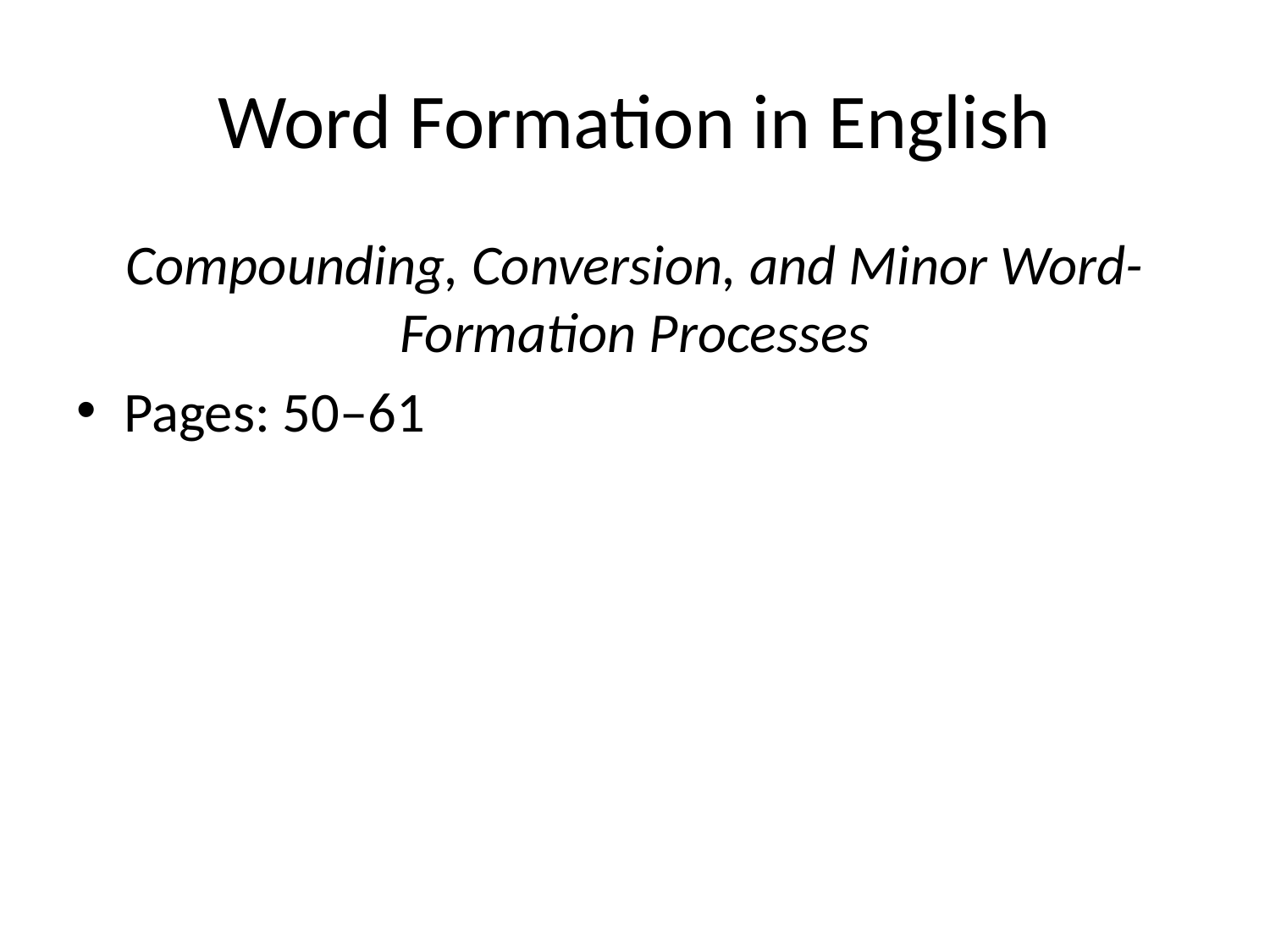

# Word Formation in English
Compounding, Conversion, and Minor Word-Formation Processes
Pages: 50–61